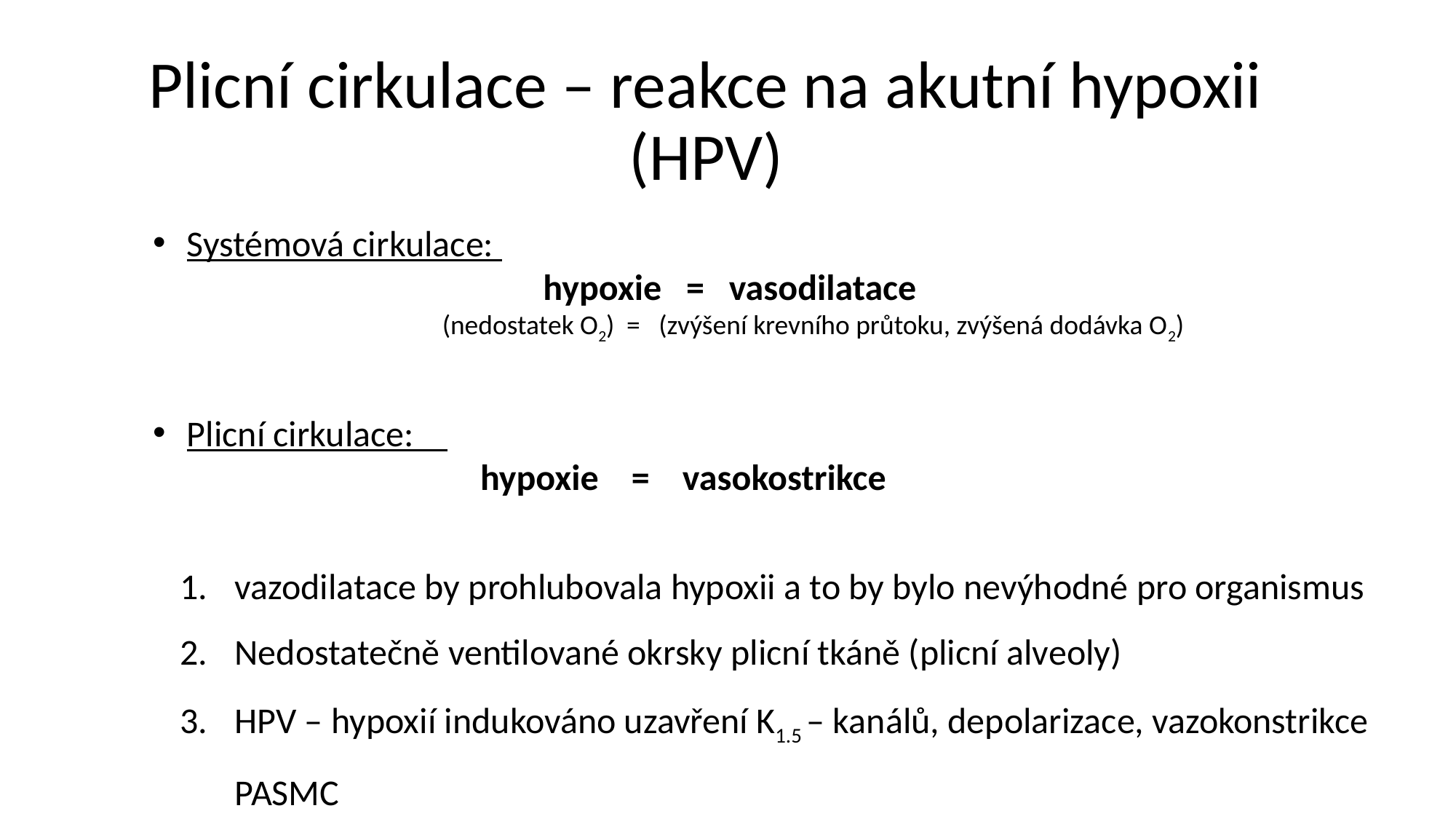

# Plicní cirkulace – reakce na akutní hypoxii (HPV)
Systémová cirkulace:
		                   hypoxie   =   vasodilatace
                                      (nedostatek O2)  =   (zvýšení krevního průtoku, zvýšená dodávka O2)

Plicní cirkulace:
			hypoxie    =    vasokostrikce

vazodilatace by prohlubovala hypoxii a to by bylo nevýhodné pro organismus
Nedostatečně ventilované okrsky plicní tkáně (plicní alveoly)
HPV – hypoxií indukováno uzavření K1.5 – kanálů, depolarizace, vazokonstrikce PASMC